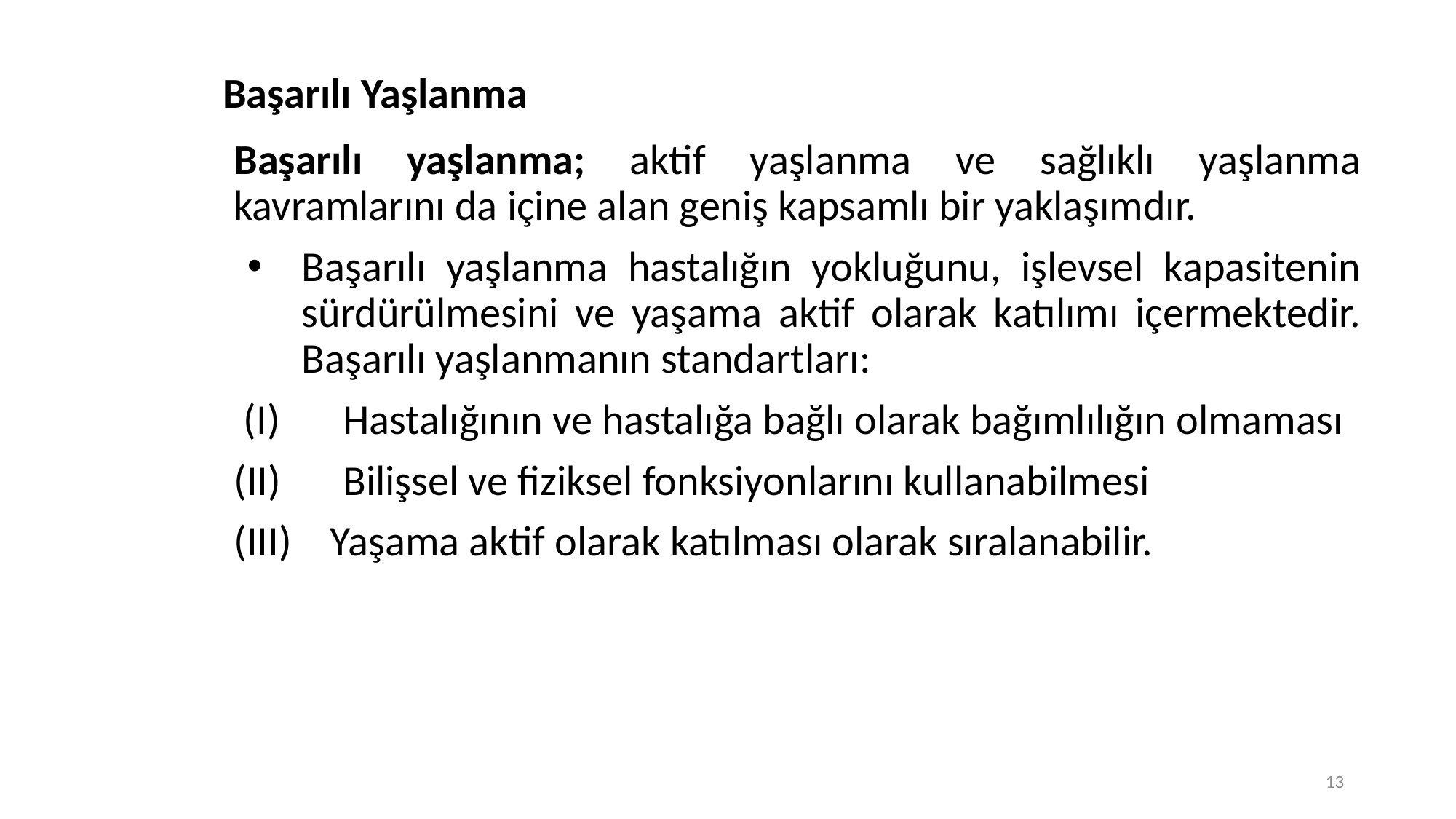

# Başarılı Yaşlanma
Başarılı yaşlanma; aktif yaşlanma ve sağlıklı yaşlanma kavramlarını da içine alan geniş kapsamlı bir yaklaşımdır.
Başarılı yaşlanma hastalığın yokluğunu, işlevsel kapasitenin sürdürülmesini ve yaşama aktif olarak katılımı içermektedir. Başarılı yaşlanmanın standartları:
 (I)	Hastalığının ve hastalığa bağlı olarak bağımlılığın olmaması
(II)	Bilişsel ve fiziksel fonksiyonlarını kullanabilmesi
(III)    Yaşama aktif olarak katılması olarak sıralanabilir.

13